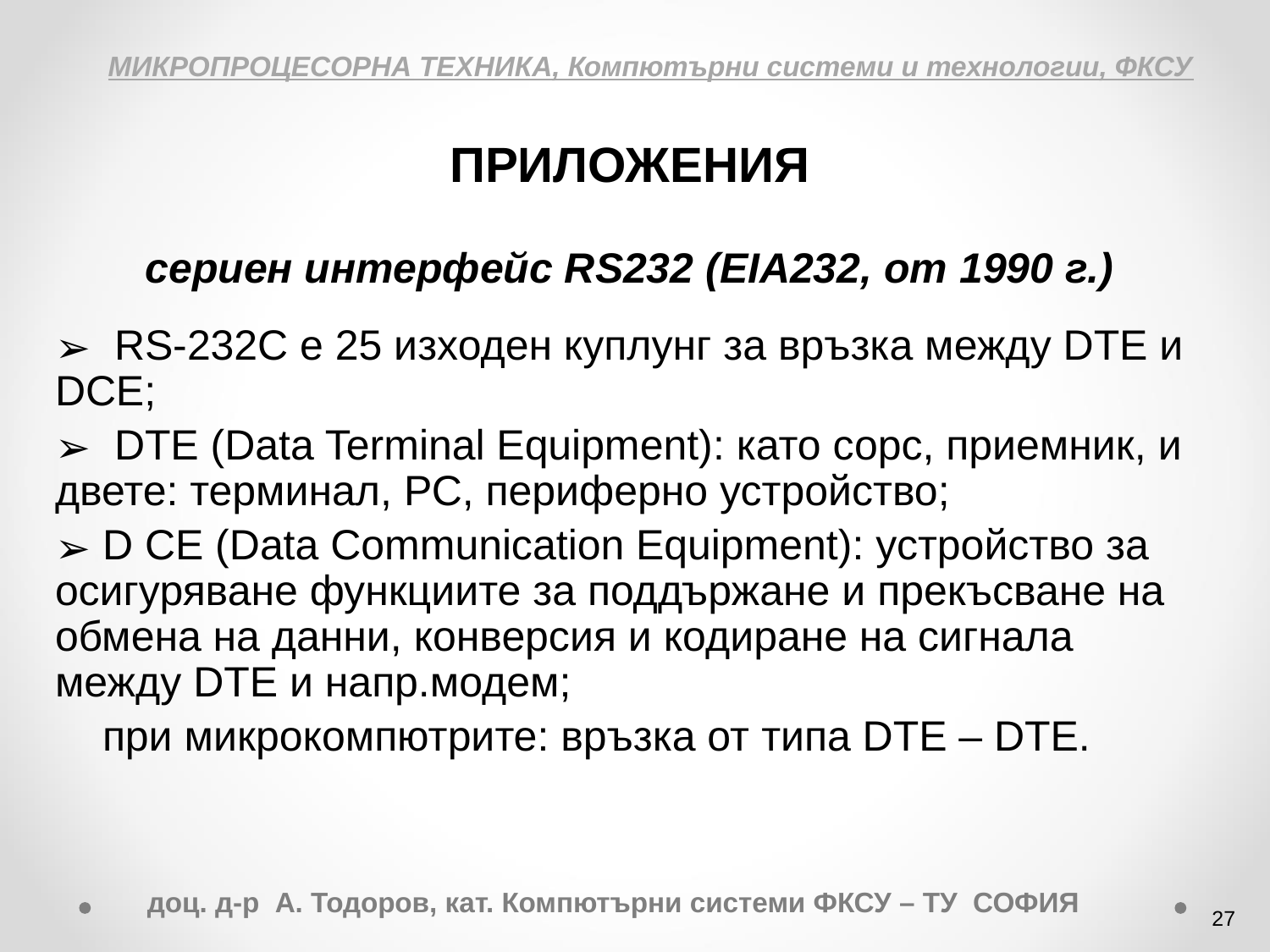

МИКРОПРОЦЕСОРНА ТЕХНИКА, Компютърни системи и технологии, ФКСУ

ПРИЛОЖЕНИЯ

сериен интерфейс RS232 (EIA232, от 1990 г.)
  RS-232C е 25 изходен куплунг за връзка между DTE и DCE;
  DTE (Data Terminal Equipment): като сорс, приемник, и двете: терминал, РС, периферно устройство;
 D CE (Data Communication Equipment): устройство за осигуряване функциите за поддържане и прекъсване на обмена на данни, конверсия и кодиране на сигнала между DTE и напр.модем;
    при микрокомпютрите: връзка от типа DTE – DTE.
доц. д-р  А. Тодоров, кат. Компютърни системи ФКСУ – ТУ  СОФИЯ
27